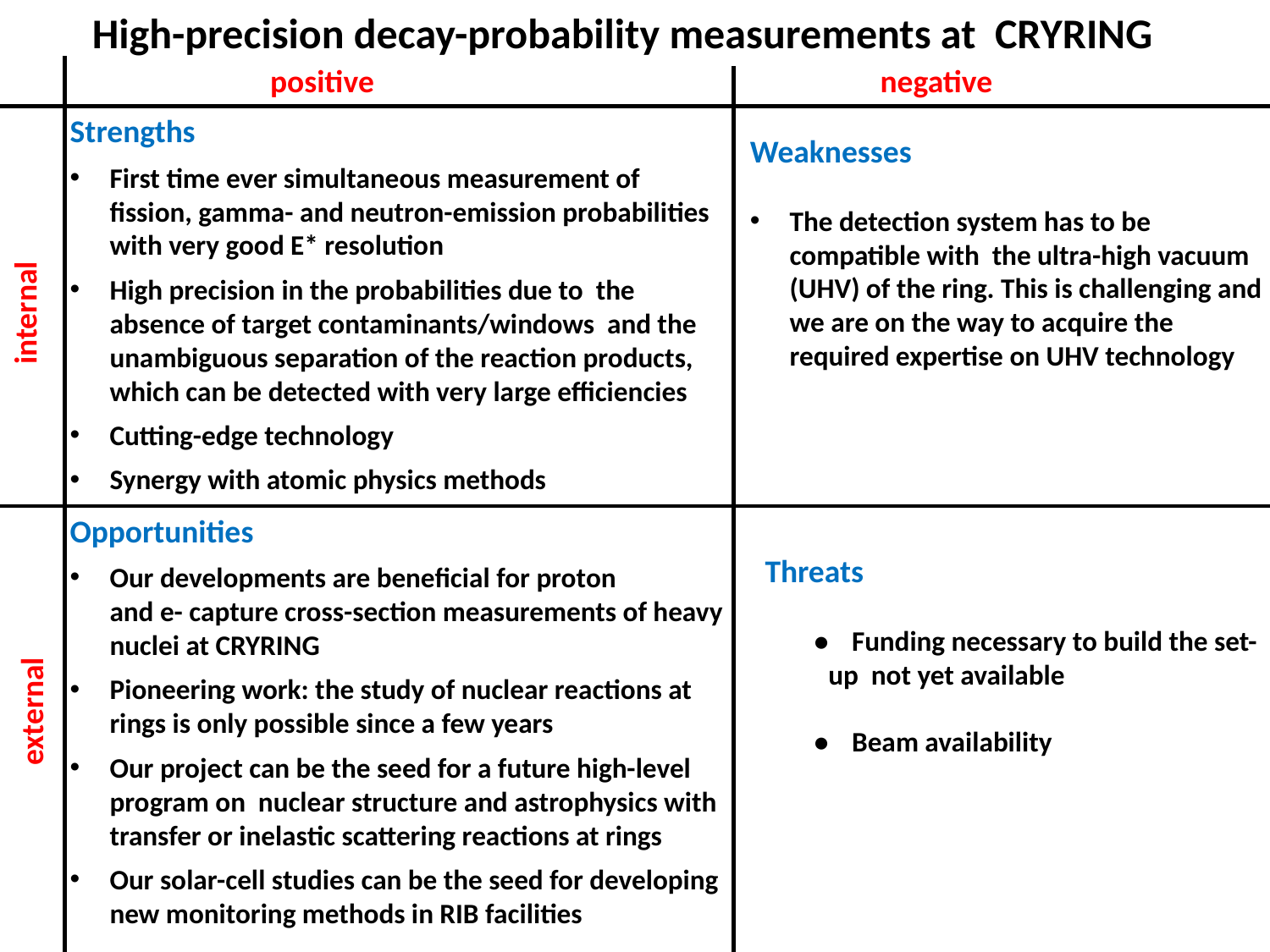

High-precision decay-probability measurements at  CRYRING
positive
negative
Strengths
First time ever simultaneous measurement of  fission, gamma- and neutron-emission probabilities with very good E* resolution
High precision in the probabilities due to  the absence of target contaminants/windows  and the unambiguous separation of the reaction products, which can be detected with very large efficiencies
Cutting-edge technology
Synergy with atomic physics methods
Weaknesses

The detection system has to be compatible with  the ultra-high vacuum (UHV) of the ring. This is challenging and we are on the way to acquire the required expertise on UHV technology
internal
Opportunities
Our developments are beneficial for proton
and e- capture cross-section measurements of heavy nuclei at CRYRING
Pioneering work: the study of nuclear reactions at rings is only possible since a few years
Our project can be the seed for a future high-level program on  nuclear structure and astrophysics with  transfer or inelastic scattering reactions at rings
Our solar-cell studies can be the seed for developing new monitoring methods in RIB facilities

Threats

	•	Funding necessary to build the set-
          up  not yet available

	•	Beam availability

external